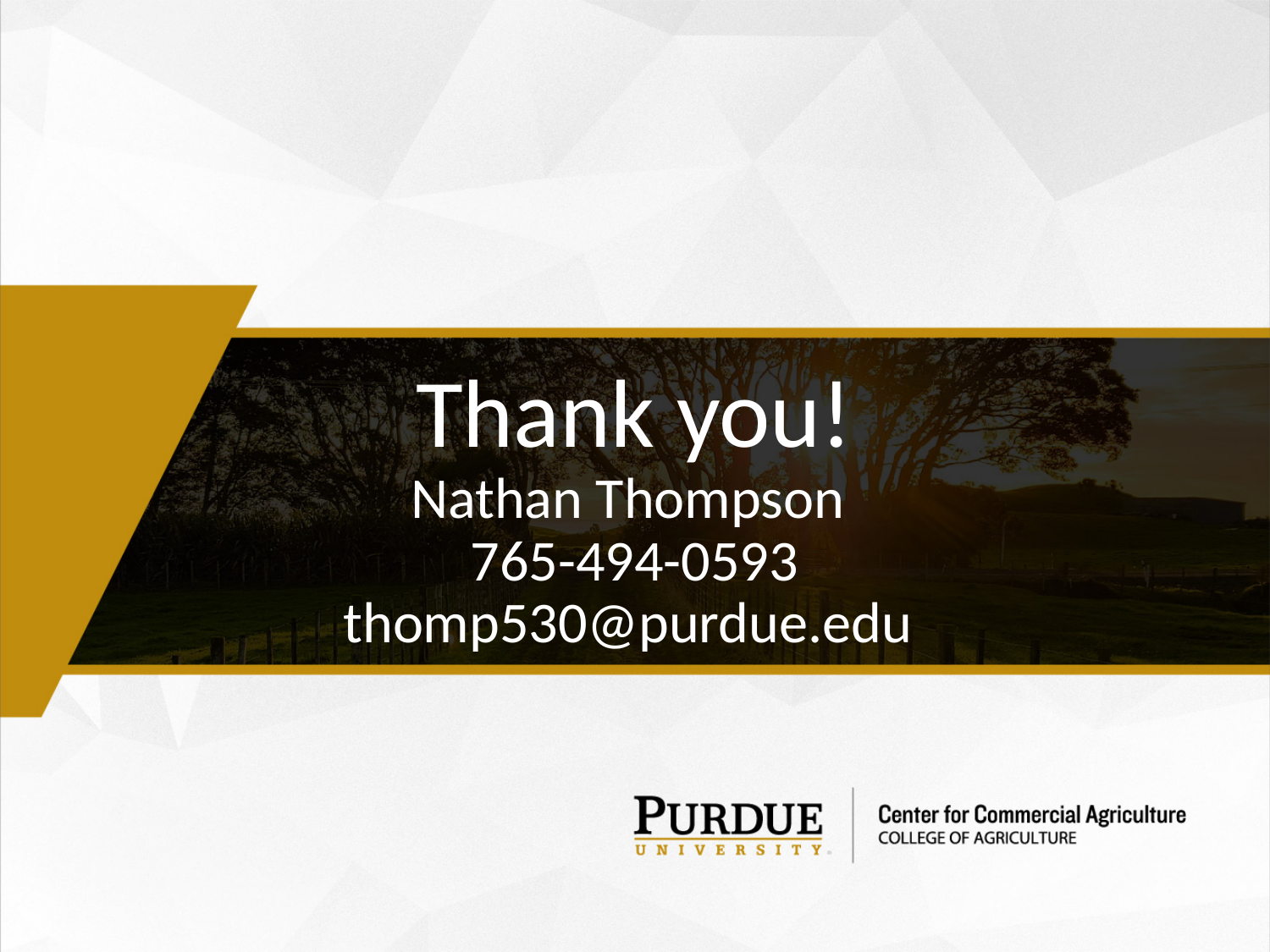

# Thank you! Nathan Thompson 765-494-0593 thomp530@purdue.edu